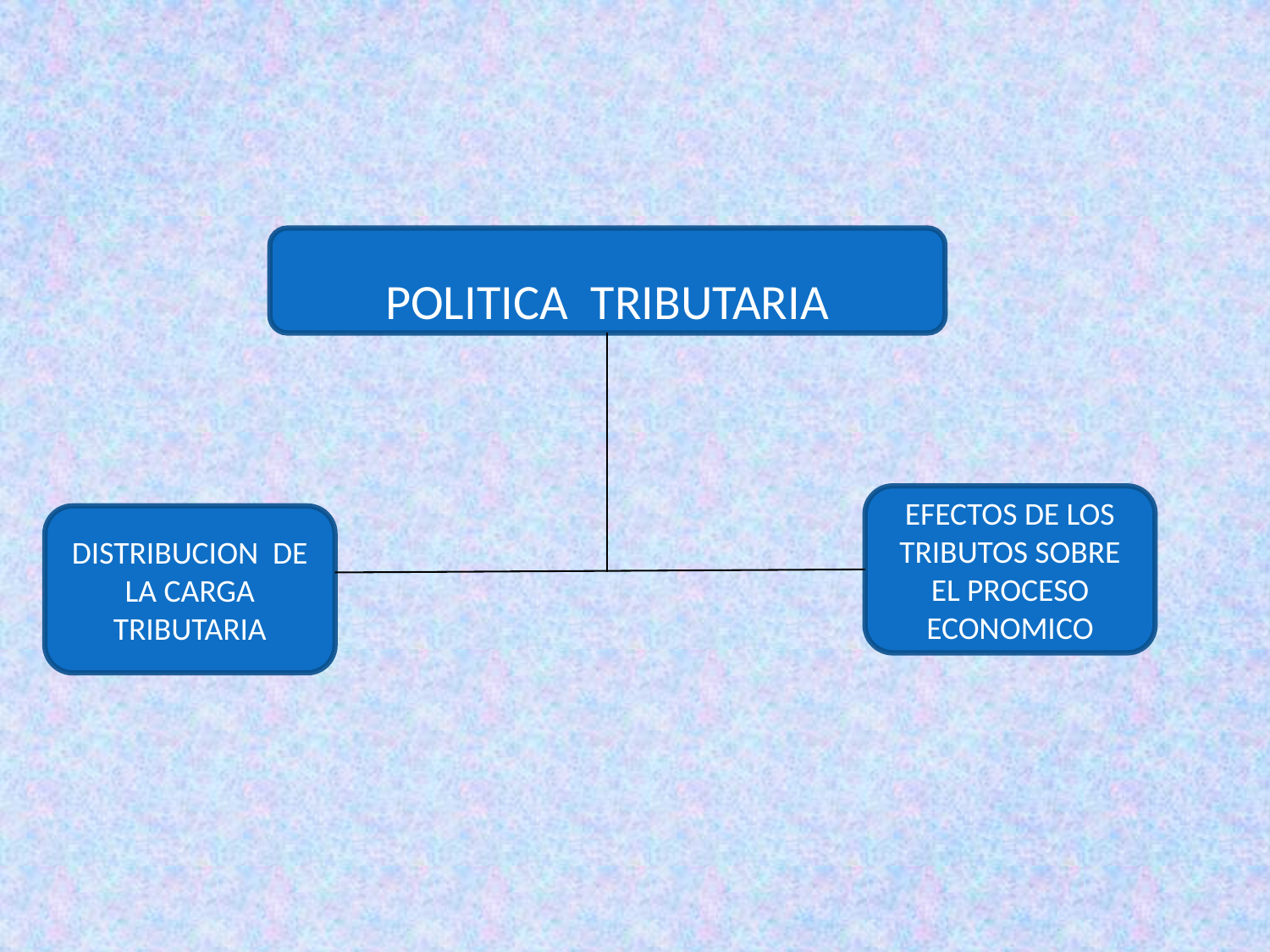

POLITICA  TRIBUTARIA
EFECTOS DE LOS TRIBUTOS SOBRE EL PROCESO ECONOMICO

DISTRIBUCION  DE LA CARGA TRIBUTARIA